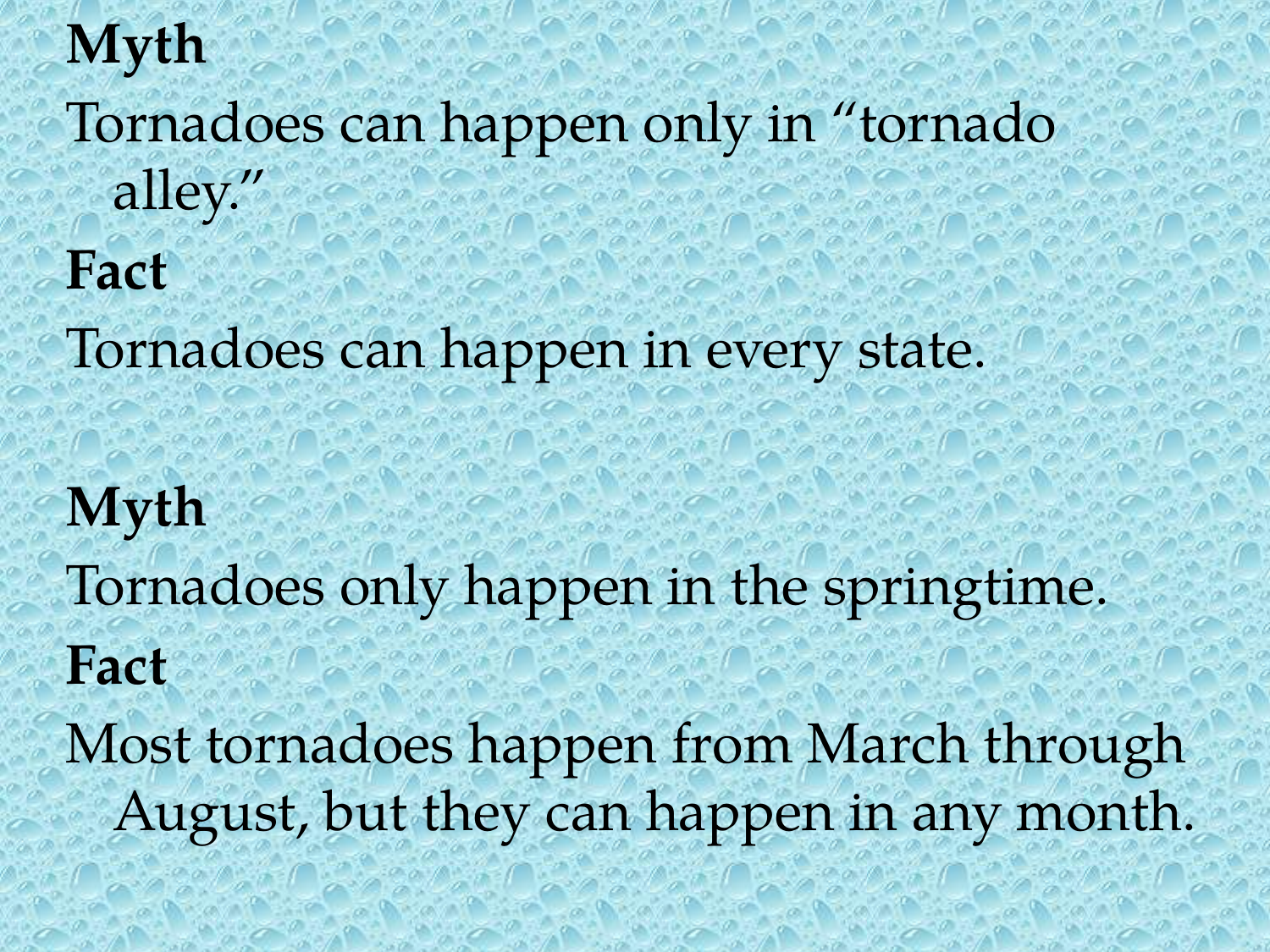

Myth
Tornadoes can happen only in “tornado alley.”
Fact
Tornadoes can happen in every state.

Myth
Tornadoes only happen in the springtime.
Fact
Most tornadoes happen from March through August, but they can happen in any month.
#